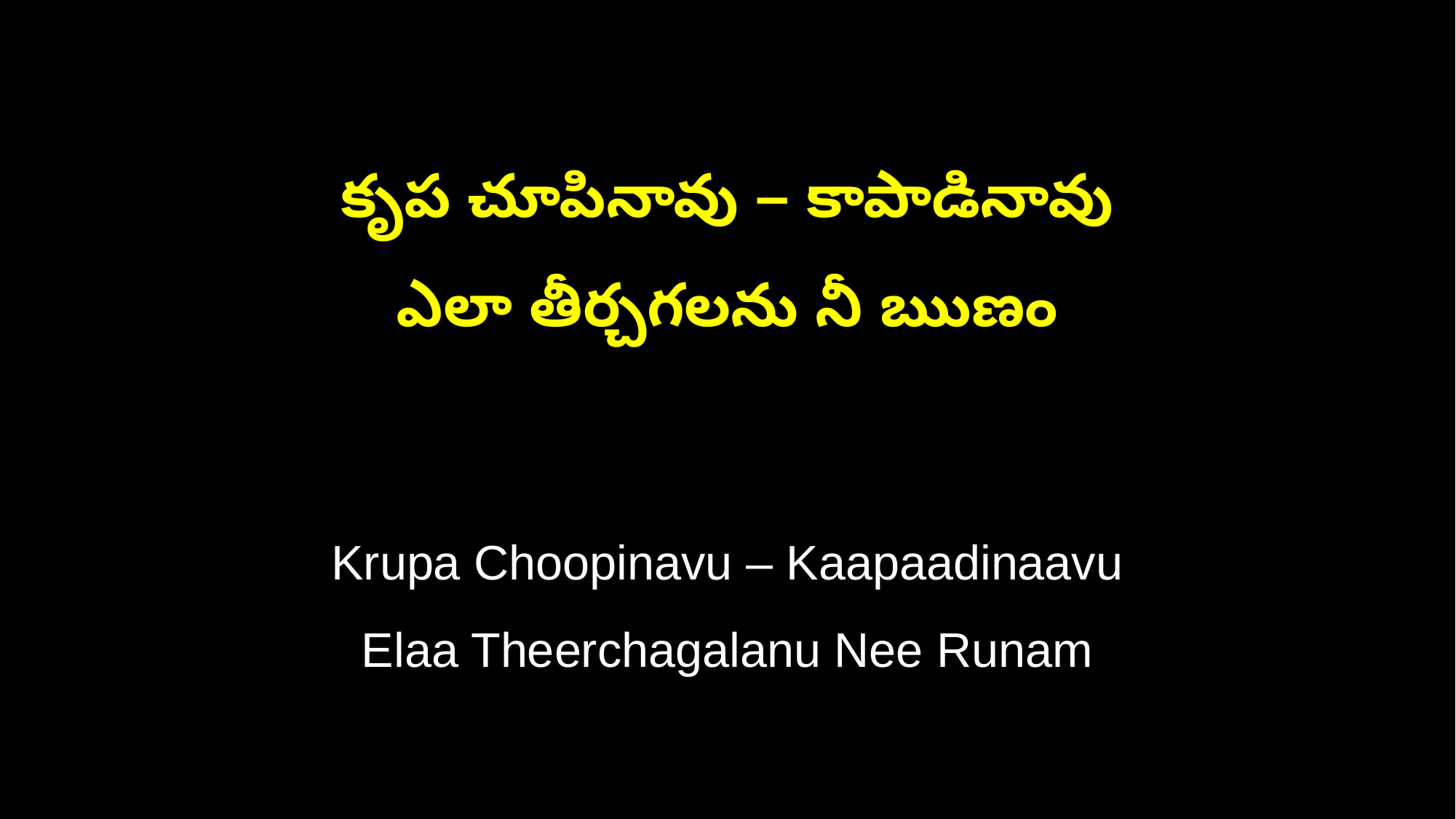

కృప చూపినావు – కాపాడినావు
ఎలా తీర్చగలను నీ ఋణం
Krupa Choopinavu – Kaapaadinaavu
Elaa Theerchagalanu Nee Runam